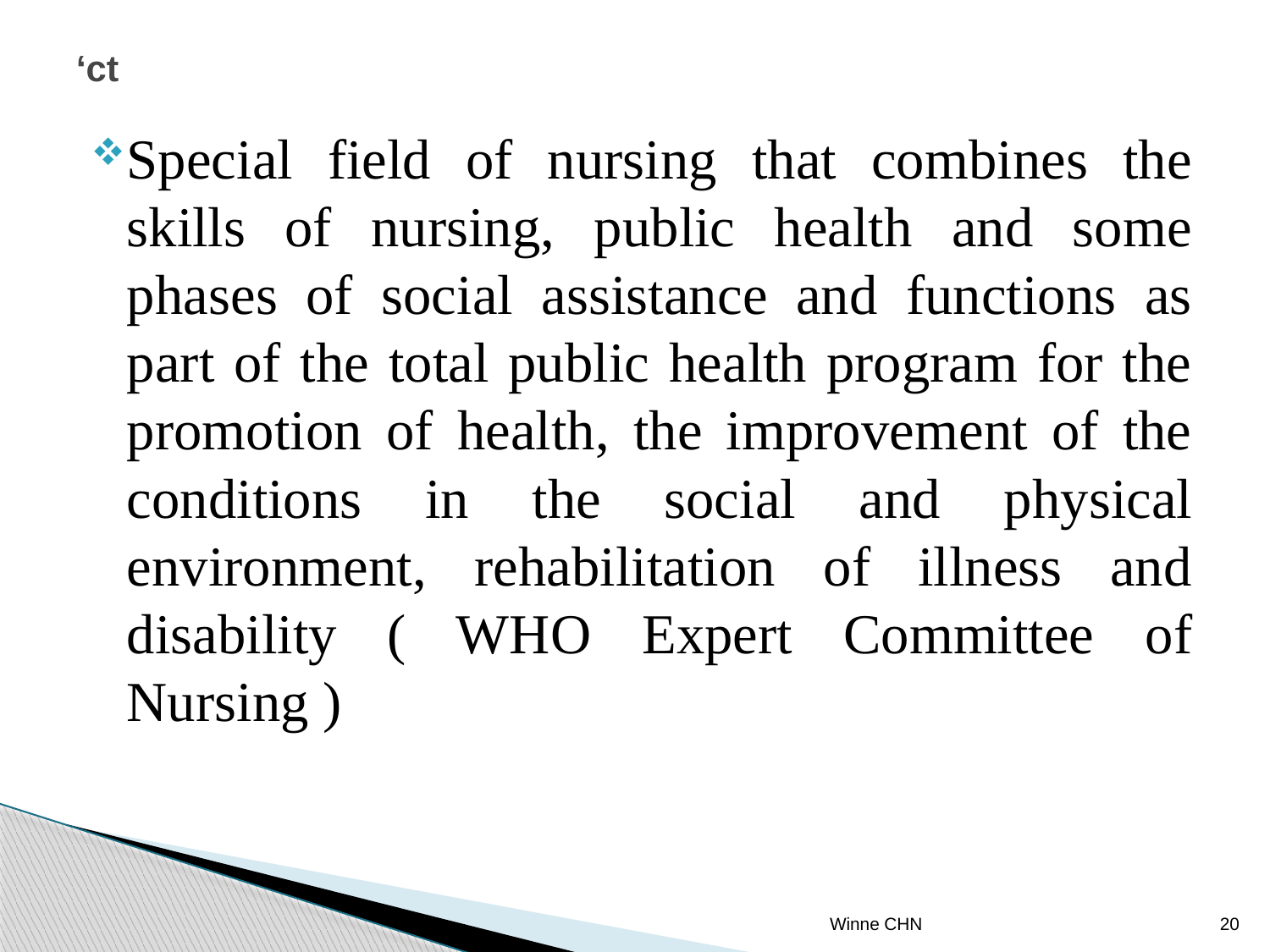

# ‘ct
Special field of nursing that combines the skills of nursing, public health and some phases of social assistance and functions as part of the total public health program for the promotion of health, the improvement of the conditions in the social and physical environment, rehabilitation of illness and disability ( WHO Expert Committee of Nursing )
Winne CHN
20